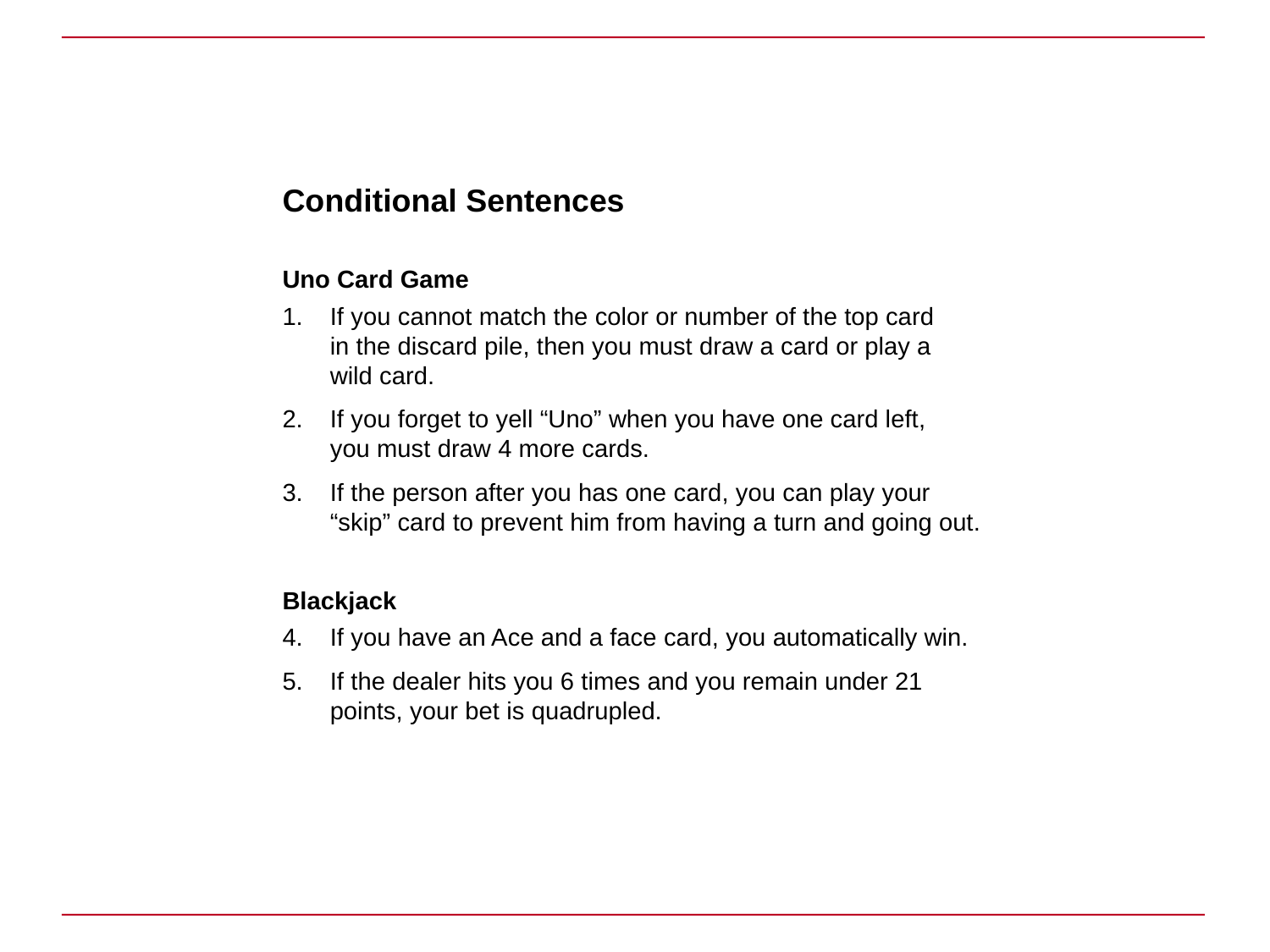

Conditional Sentences

Uno Card Game
If you cannot match the color or number of the top card
in the discard pile, then you must draw a card or play a
wild card.
If you forget to yell “Uno” when you have one card left,
you must draw 4 more cards.
If the person after you has one card, you can play your “skip” card to prevent him from having a turn and going out.
Blackjack
If you have an Ace and a face card, you automatically win.
If the dealer hits you 6 times and you remain under 21 points, your bet is quadrupled.